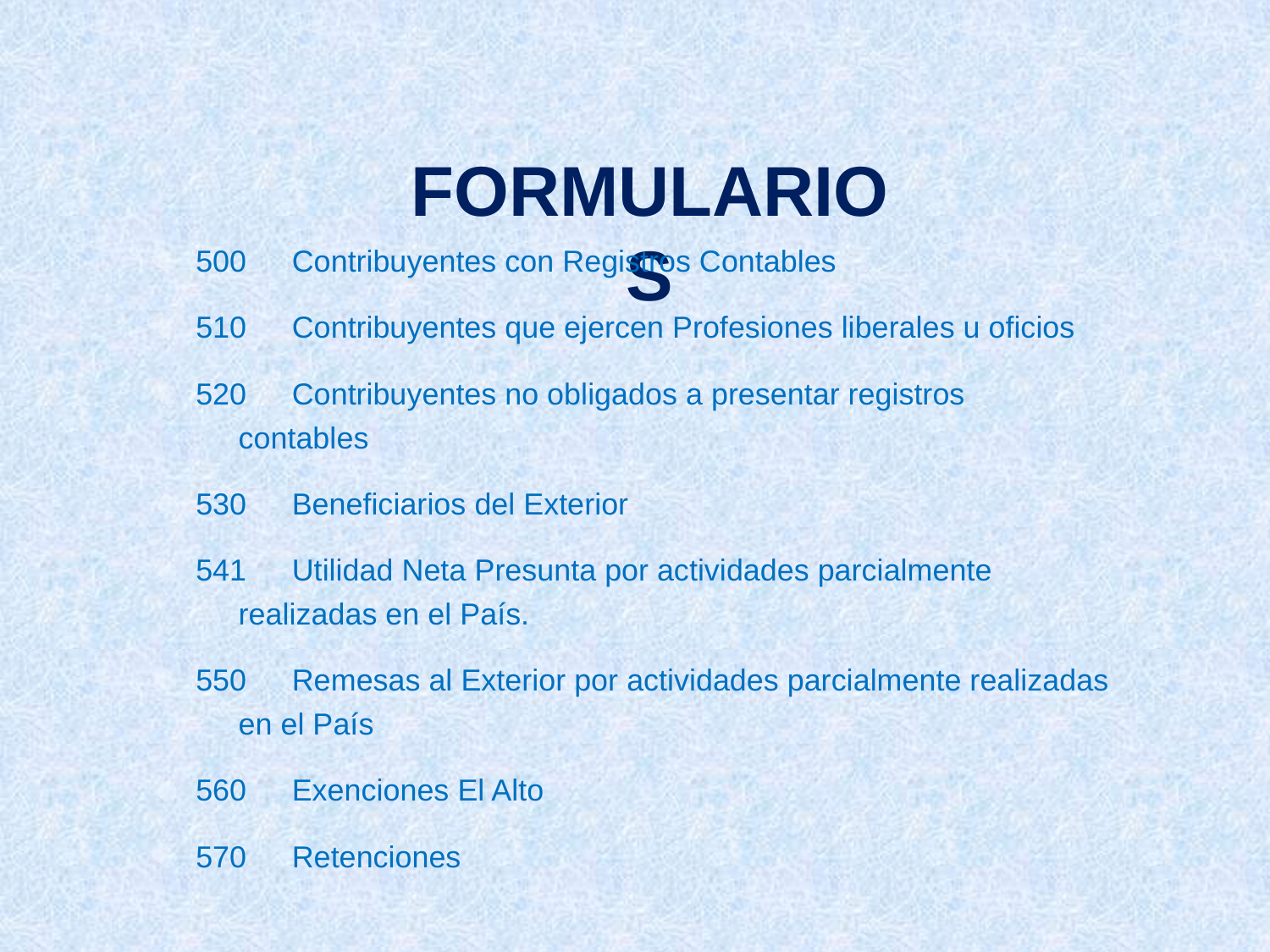

FORMULARIOS
500 	Contribuyentes con Registros Contables
510 	Contribuyentes que ejercen Profesiones liberales u oficios
520 	Contribuyentes no obligados a presentar registros 			contables
530 	Beneficiarios del Exterior
541	Utilidad Neta Presunta por actividades parcialmente 			realizadas en el País.
550 	Remesas al Exterior por actividades parcialmente realizadas 		en el País
560 	Exenciones El Alto
570	Retenciones